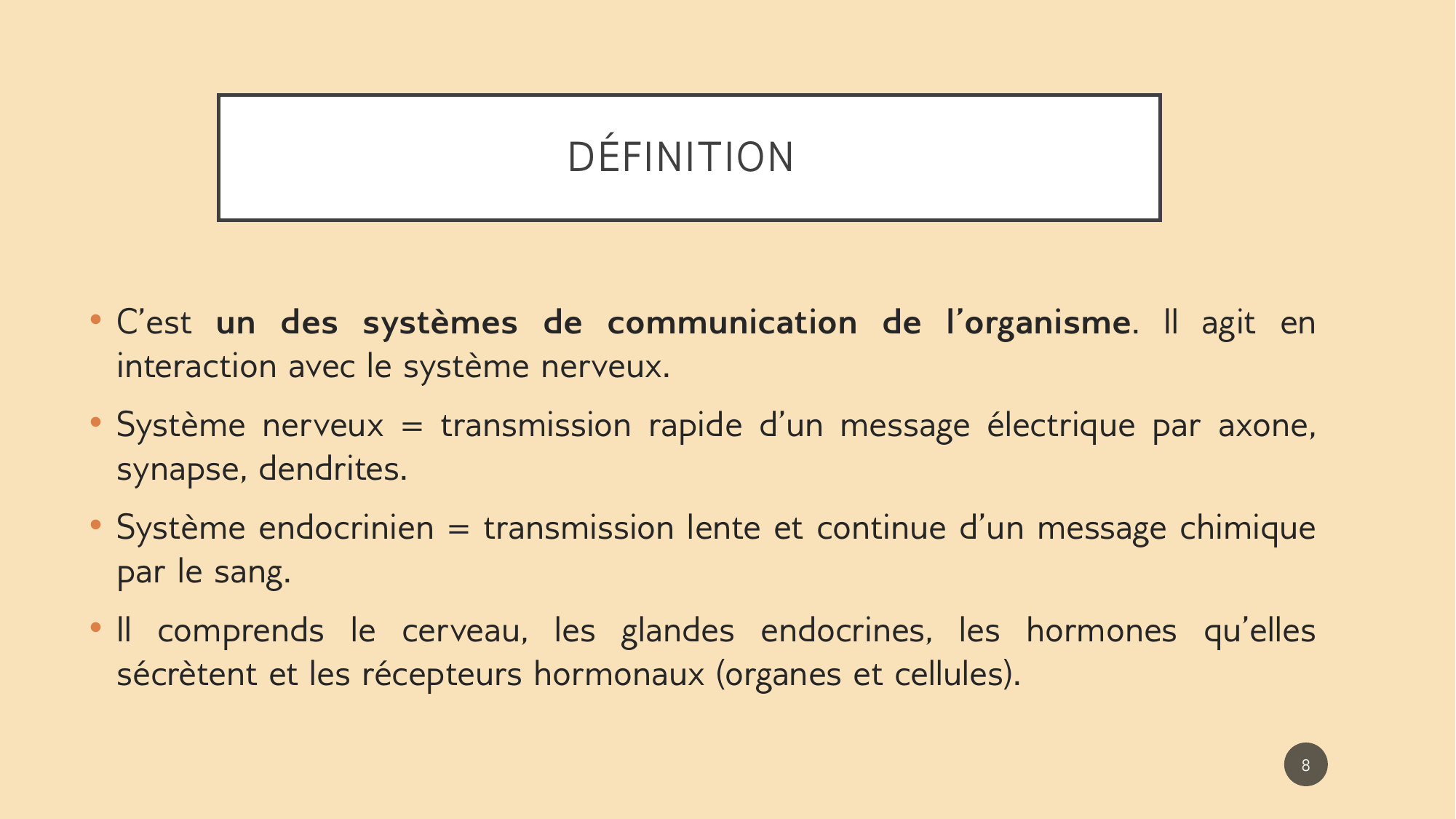

# Définition
C’est un des systèmes de communication de l’organisme. Il agit en interaction avec le système nerveux.
Système nerveux = transmission rapide d’un message électrique par axone, synapse, dendrites.
Système endocrinien = transmission lente et continue d’un message chimique par le sang.
Il comprends le cerveau, les glandes endocrines, les hormones qu’elles sécrètent et les récepteurs hormonaux (organes et cellules).
8